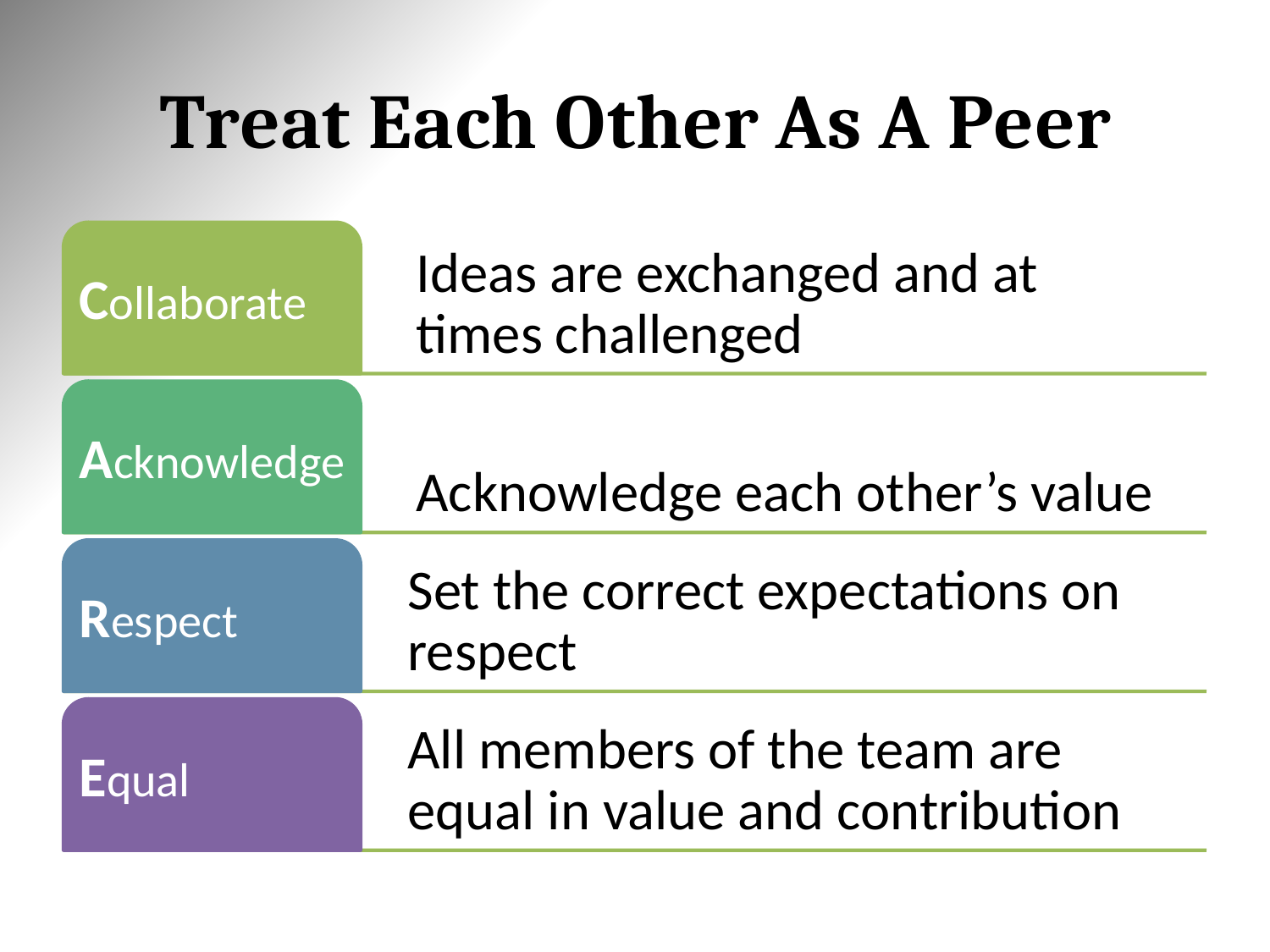

# Treat Each Other As A Peer
Ideas are exchanged and at times challenged
Collaborate
Acknowledge each other’s value
Acknowledge
Set the correct expectations on respect
Respect
All members of the team are equal in value and contribution
Equal